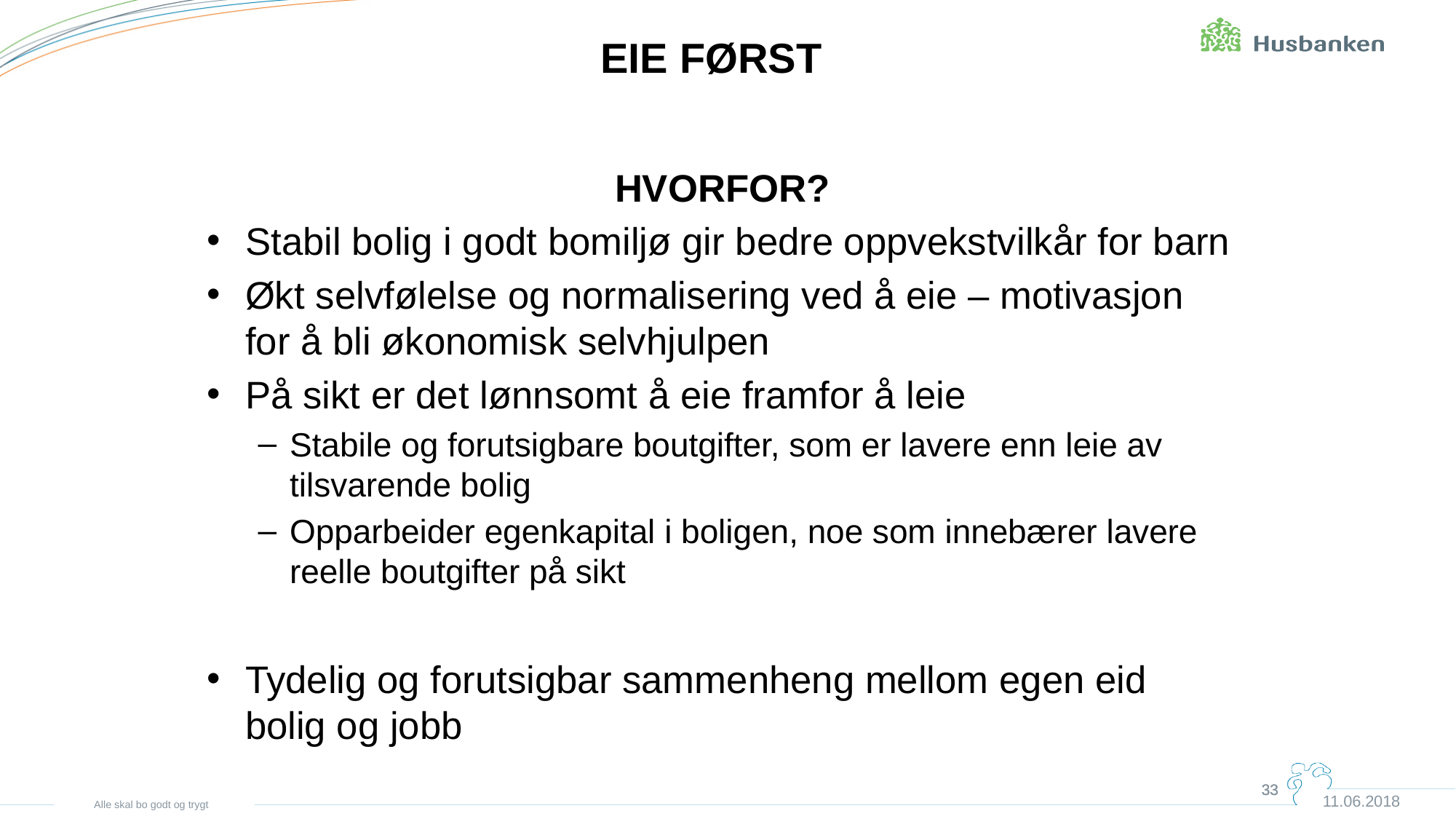

# EIE FØRST
HVORFOR?
Stabil bolig i godt bomiljø gir bedre oppvekstvilkår for barn
Økt selvfølelse og normalisering ved å eie – motivasjon for å bli økonomisk selvhjulpen
På sikt er det lønnsomt å eie framfor å leie
Stabile og forutsigbare boutgifter, som er lavere enn leie av tilsvarende bolig
Opparbeider egenkapital i boligen, noe som innebærer lavere reelle boutgifter på sikt

Tydelig og forutsigbar sammenheng mellom egen eid bolig og jobb